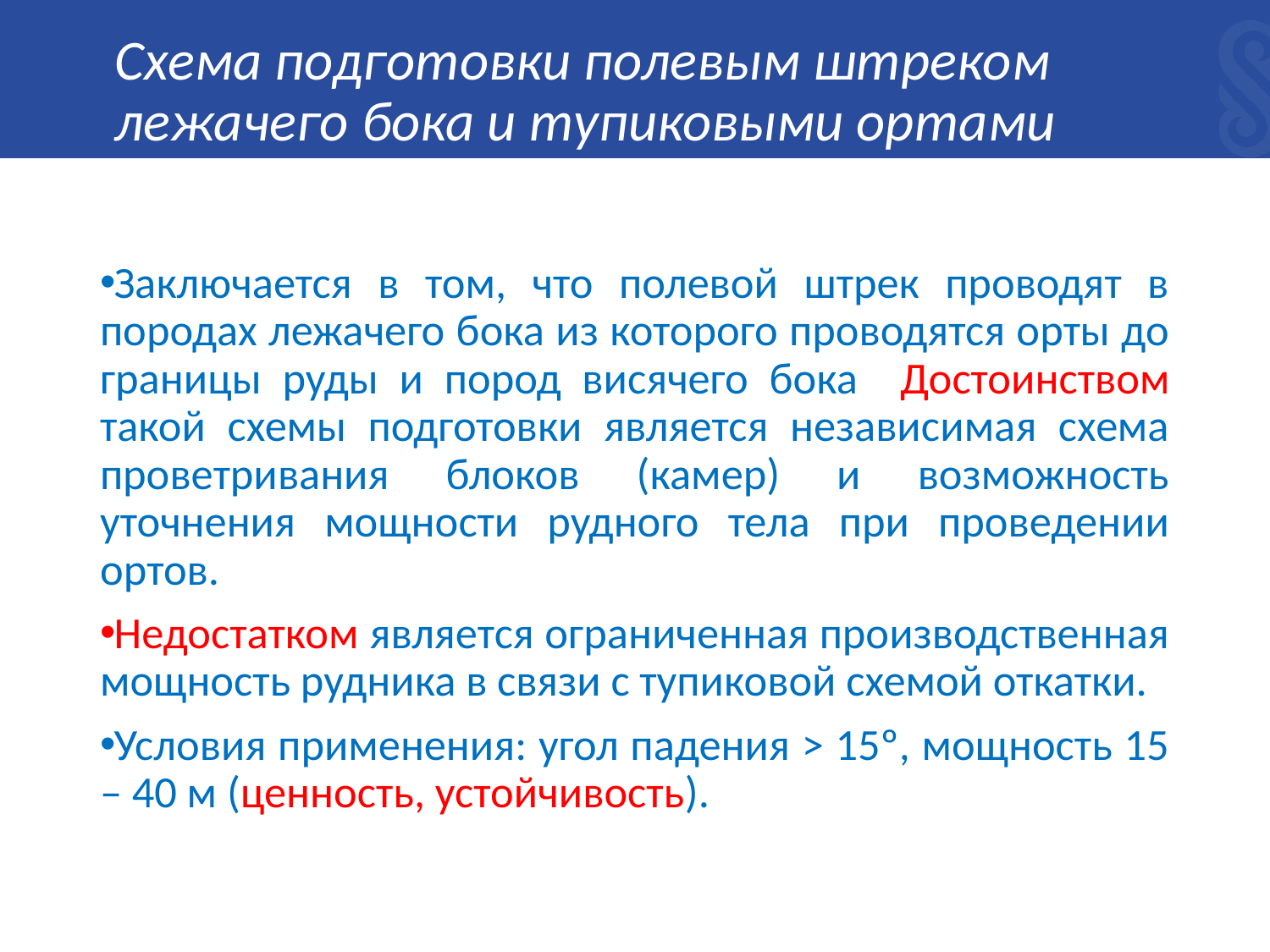

# Схема подготовки полевым штреком лежачего бока и тупиковыми ортами
Заключается в том, что полевой штрек проводят в породах лежачего бока из которого проводятся орты до границы руды и пород висячего бока  Достоинством такой схемы подготовки является независимая схема проветривания блоков (камер) и возможность уточнения мощности рудного тела при проведении ортов.
Недостатком является ограниченная производственная мощность рудника в связи с тупиковой схемой откатки.
Условия применения: угол падения > 15º, мощность 15 – 40 м (ценность, устойчивость).